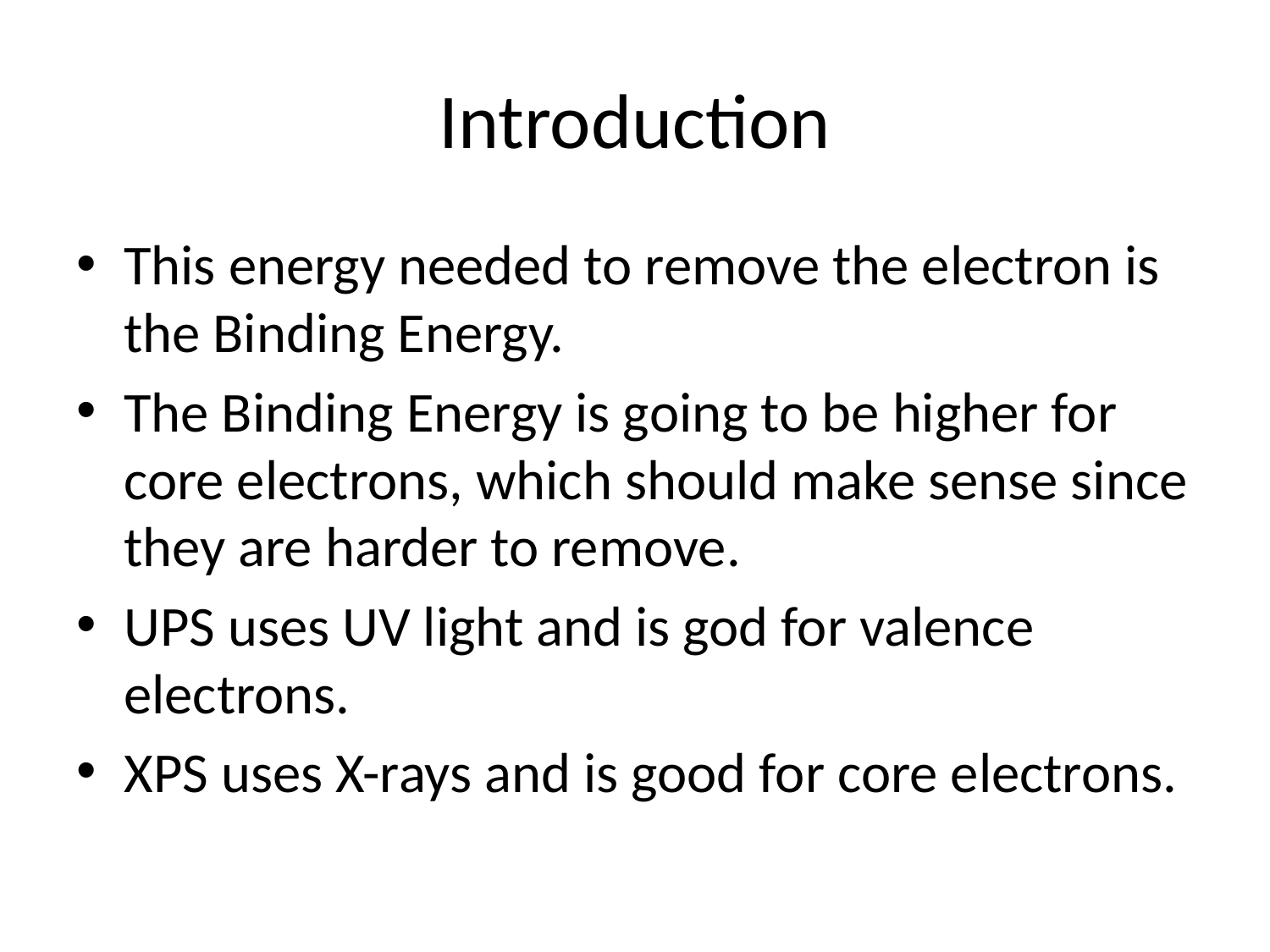

# Introduction
This energy needed to remove the electron is the Binding Energy.
The Binding Energy is going to be higher for core electrons, which should make sense since they are harder to remove.
UPS uses UV light and is god for valence electrons.
XPS uses X-rays and is good for core electrons.